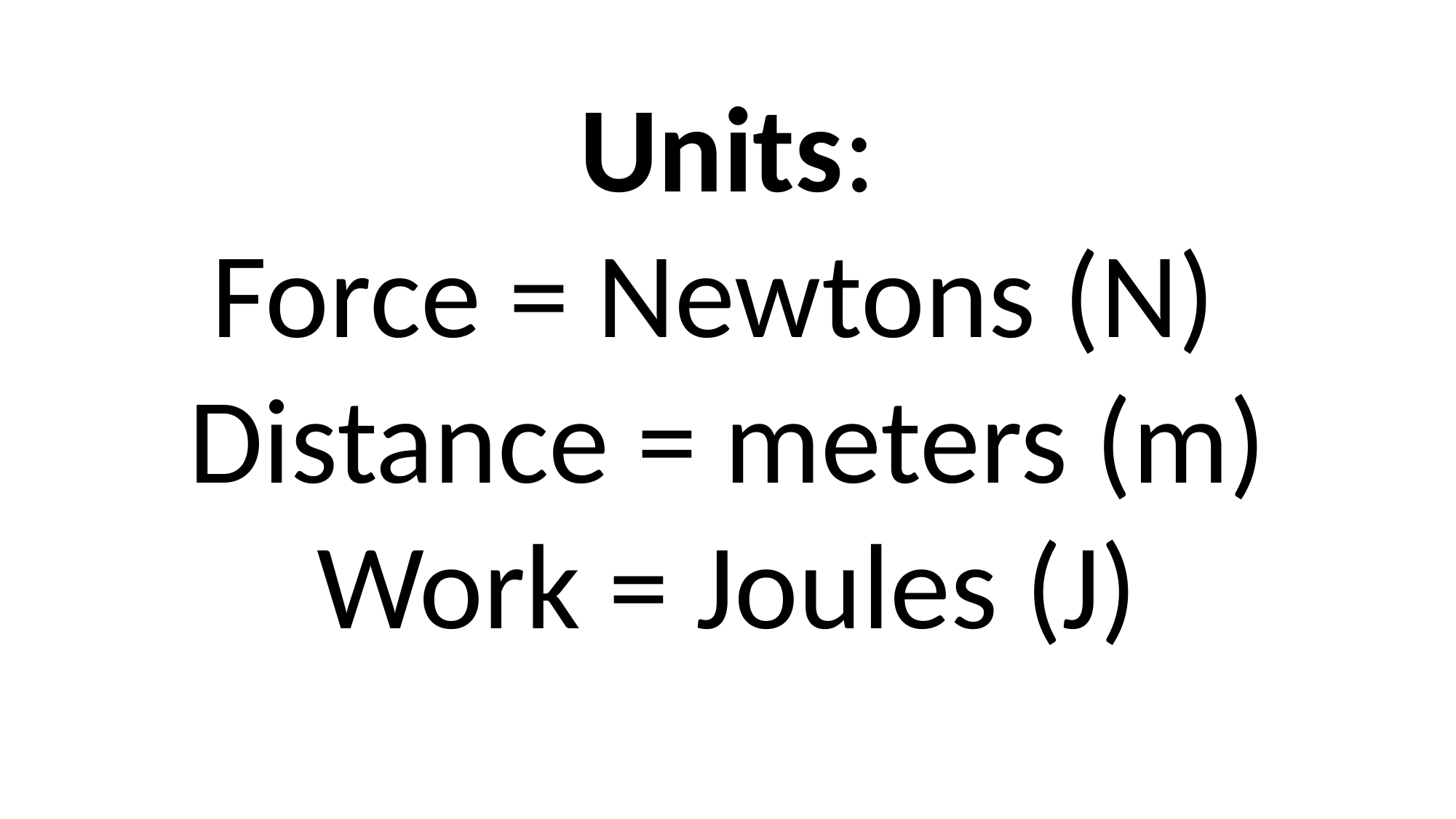

Units:
Force = Newtons (N)
Distance = meters (m)
Work = Joules (J)